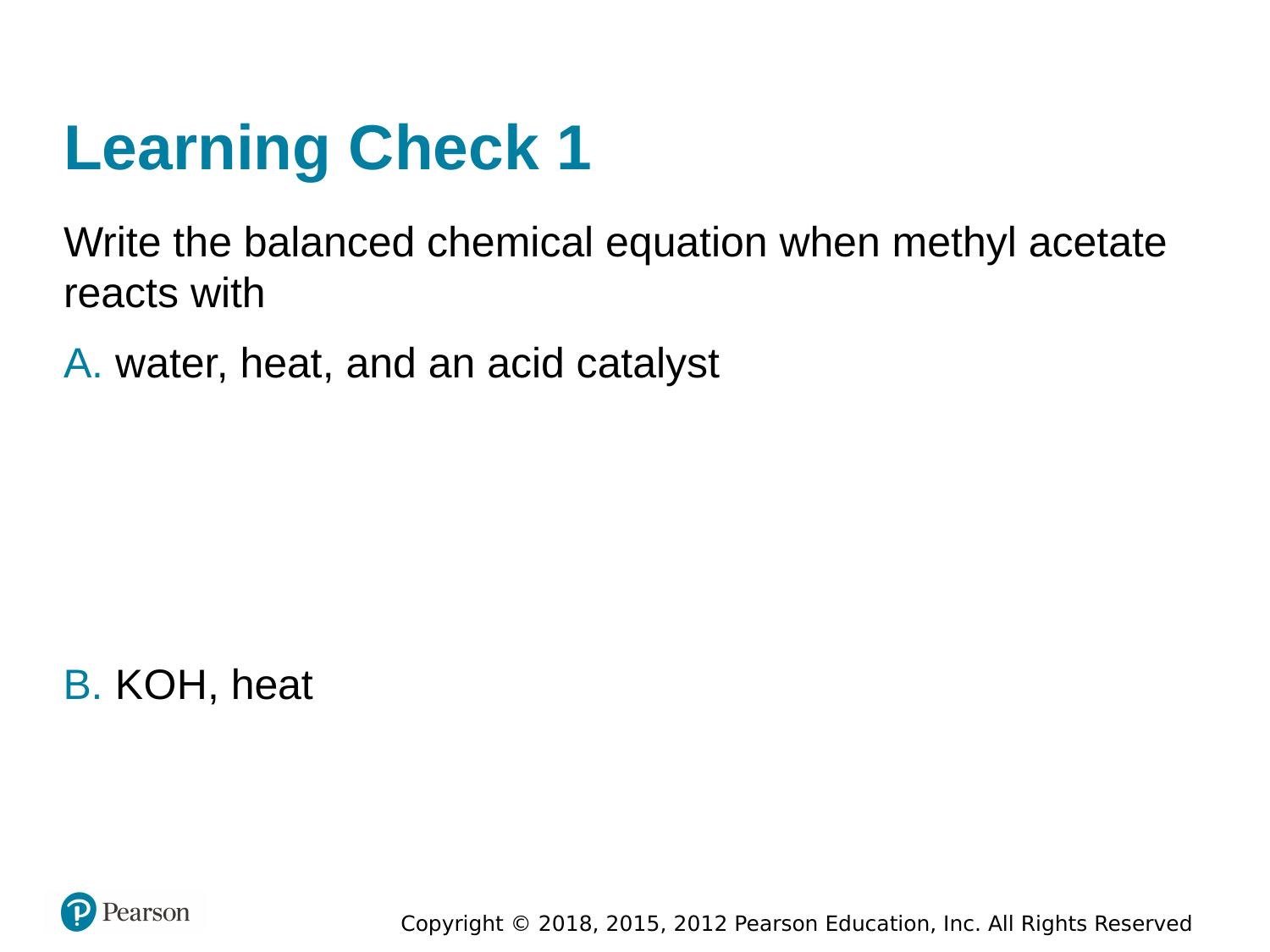

# Learning Check 1
Write the balanced chemical equation when methyl acetate reacts with
A. water, heat, and an acid catalyst
B. K O H, heat